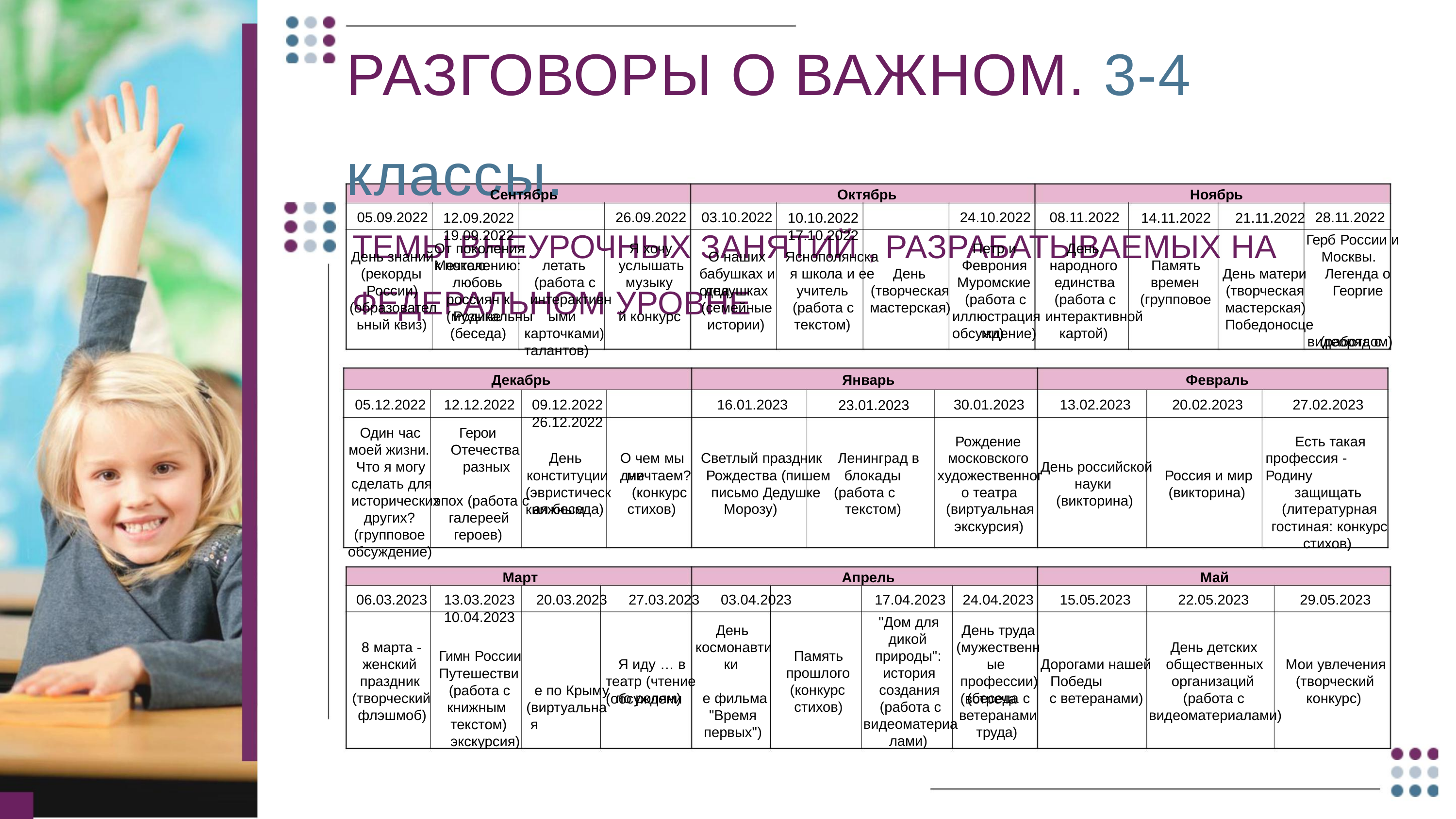

РАЗГОВОРЫ О ВАЖНОМ. 3-4 классы.
ТЕМЫ ВНЕУРОЧНЫХ ЗАНЯТИЙ , РАЗРАБАТЫВАЕМЫХ НА ФЕДЕРАЛЬНОМ УРОВНЕ
Сентябрь
12.09.2022 19.09.2022
Октябрь
10.10.2022 17.10.2022
Ноябрь
14.11.2022 21.11.2022
05.09.2022
26.09.2022
03.10.2022
24.10.2022
08.11.2022
28.11.2022
Герб России и
Москвы.
День матери Легенда о
(творческая Георгие
мастерская) Победоносце
(работа с
От поколения Мечтаю
Я хочу
услышать
музыку
Петр и
Феврония
Муромские
(работа с
День
День знаний
(рекорды
России)
(образовател
ьный квиз)
О наших Яснополянска
бабушках и я школа и ее День отца
к поколению:
любовь
летать
(работа с
народного
единства
(работа с
Память
времен
(групповое
дедушках
(семейные
истории)
учитель
(работа с
текстом)
(творческая
мастерская)
россиян к интерактивн (музыкальны
Родине
(беседа)
ыми
й конкурс
иллюстрация интерактивной обсуждение)
карточками) талантов)
ми)
картой)
видеорядом)
Декабрь
Январь
23.01.2023
Февраль
05.12.2022
12.12.2022
09.12.2022 26.12.2022
16.01.2023
30.01.2023
13.02.2023
20.02.2023
27.02.2023
Один час
Герои
Рождение
московского
художественног
о театра
(виртуальная
экскурсия)
Есть такая
профессия - Родину
защищать
(литературная
гостиная: конкурс
стихов)
моей жизни. Отечества
Что я могу разных
сделать для исторических
других?
(групповое
обсуждение)
День
конституции мечтаем? Рождества (пишем
(эвристическ (конкурс письмо Дедушке (работа с книжным
О чем мы Светлый праздник Ленинград в дни
День российской
науки
блокады
Россия и мир
(викторина)
эпох (работа с
галереей
(викторина)
ая беседа)
стихов)
Морозу)
текстом)
героев)
Март
Апрель
Май
06.03.2023
13.03.2023 20.03.2023 27.03.2023 03.04.2023 10.04.2023
17.04.2023
24.04.2023
15.05.2023
22.05.2023
29.05.2023
"Дом для
дикой
природы":
история
День
космонавти
День труда
(мужественн
ые
8 марта -
женский
праздник
(творческий
флэшмоб)
День детских
общественных
организаций
(работа с
Гимн России Путешестви
(работа с е по Крыму
книжным (виртуальна
текстом) я экскурсия)
Память
прошлого
(конкурс
стихов)
Я иду … в
ки
Дорогами нашей
Мои увлечения
(творческий
конкурс)
театр (чтение (обсуждени
профессии) Победы (встреча
создания
(работа с
видеоматериа
лами)
по ролям)
е фильма
"Время
первых")
(беседа с
ветеранами
труда)
с ветеранами)
видеоматериалами)